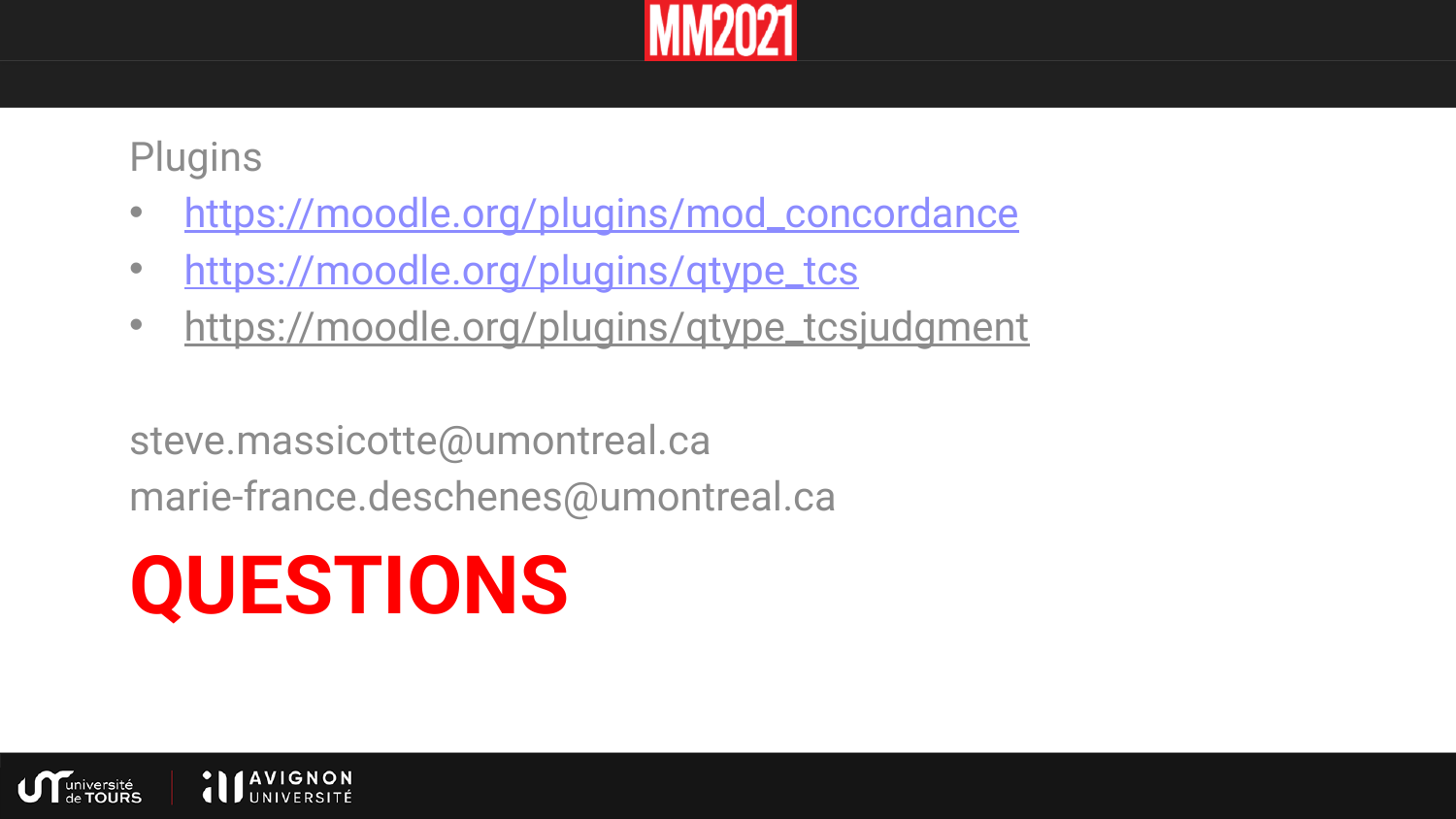

Plugins
https://moodle.org/plugins/mod_concordance
https://moodle.org/plugins/qtype_tcs
https://moodle.org/plugins/qtype_tcsjudgment

steve.massicotte@umontreal.ca
marie-france.deschenes@umontreal.ca
# Questions